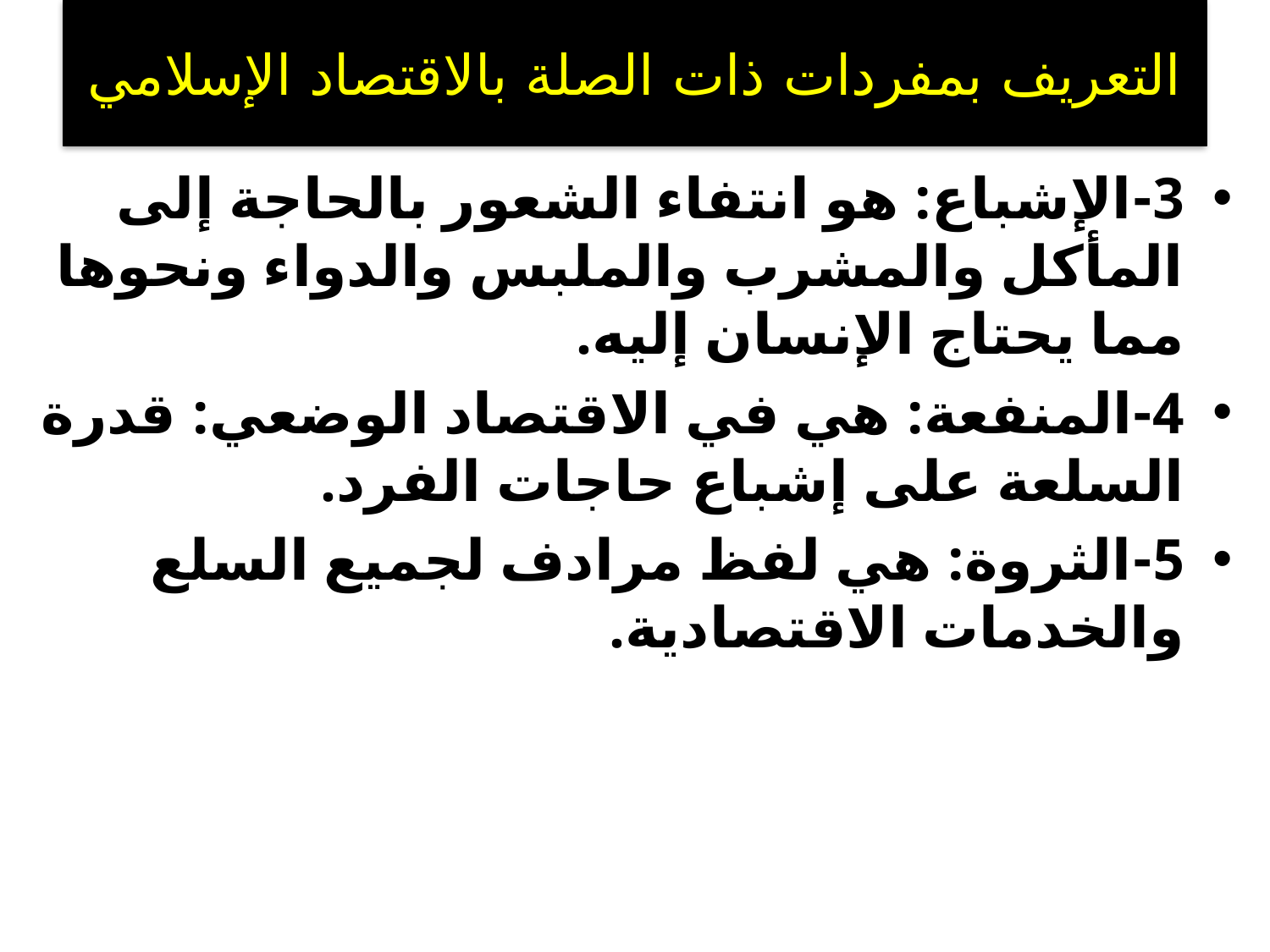

# التعريف بمفردات ذات الصلة بالاقتصاد الإسلامي
3-الإشباع: هو انتفاء الشعور بالحاجة إلى المأكل والمشرب والملبس والدواء ونحوها مما يحتاج الإنسان إليه.
4-المنفعة: هي في الاقتصاد الوضعي: قدرة السلعة على إشباع حاجات الفرد.
5-الثروة: هي لفظ مرادف لجميع السلع والخدمات الاقتصادية.